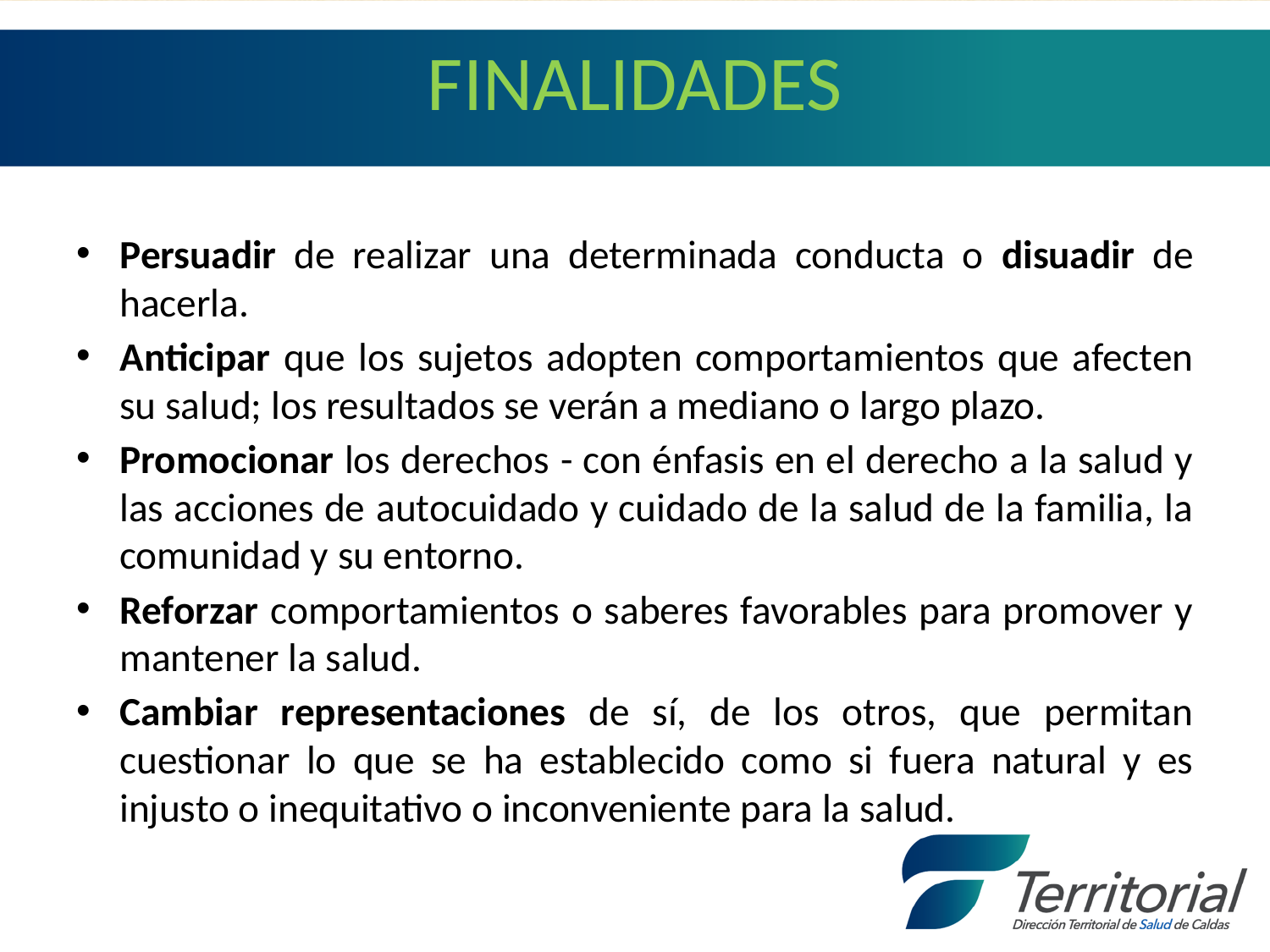

# FINALIDADES
Persuadir de realizar una determinada conducta o disuadir de hacerla.
Anticipar que los sujetos adopten comportamientos que afecten su salud; los resultados se verán a mediano o largo plazo.
Promocionar los derechos - con énfasis en el derecho a la salud y las acciones de autocuidado y cuidado de la salud de la familia, la comunidad y su entorno.
Reforzar comportamientos o saberes favorables para promover y mantener la salud.
Cambiar representaciones de sí, de los otros, que permitan cuestionar lo que se ha establecido como si fuera natural y es injusto o inequitativo o inconveniente para la salud.